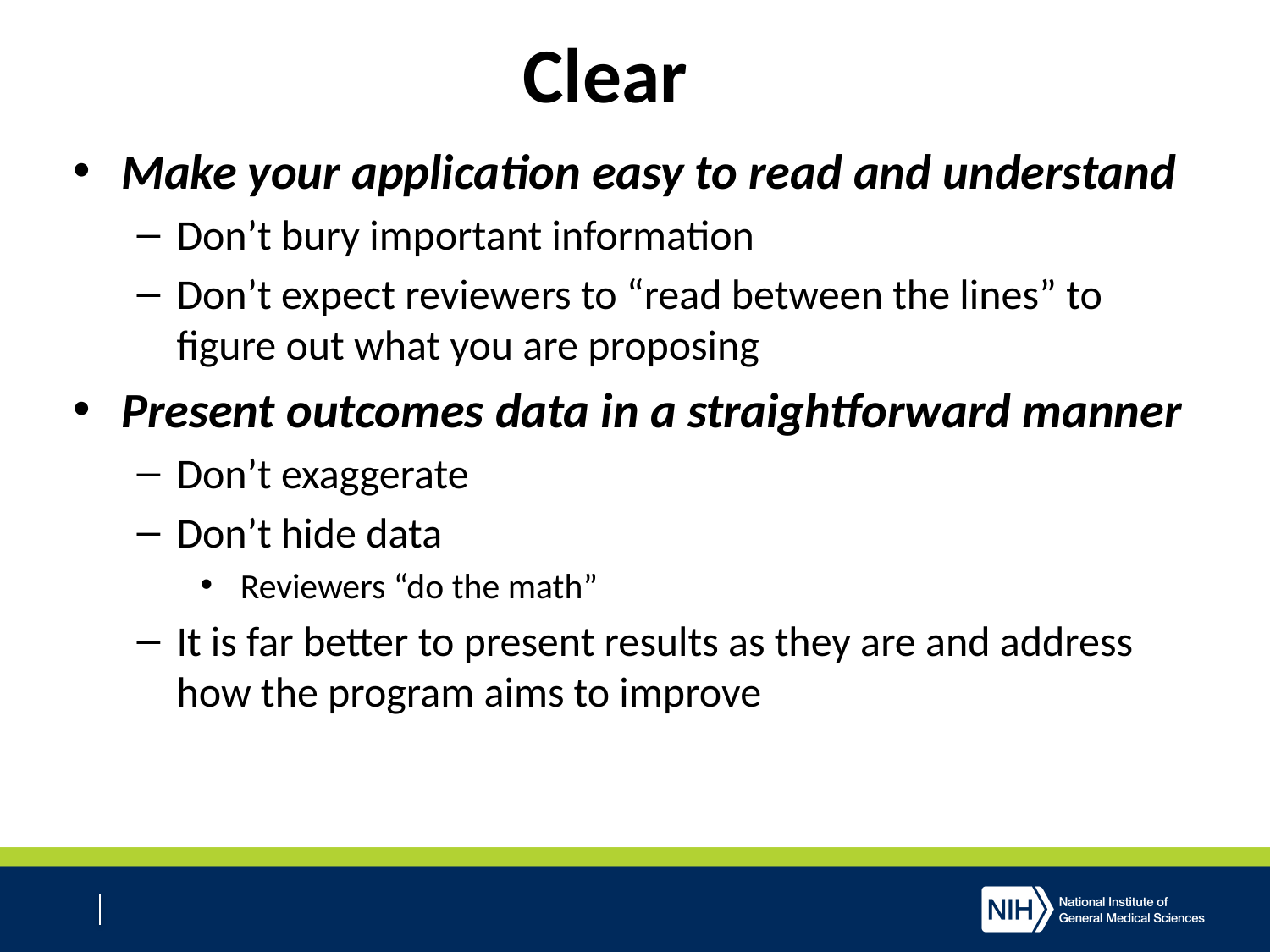

# Clear
Make your application easy to read and understand
Don’t bury important information
Don’t expect reviewers to “read between the lines” to figure out what you are proposing
Present outcomes data in a straightforward manner
Don’t exaggerate
Don’t hide data
 Reviewers “do the math”
It is far better to present results as they are and address how the program aims to improve